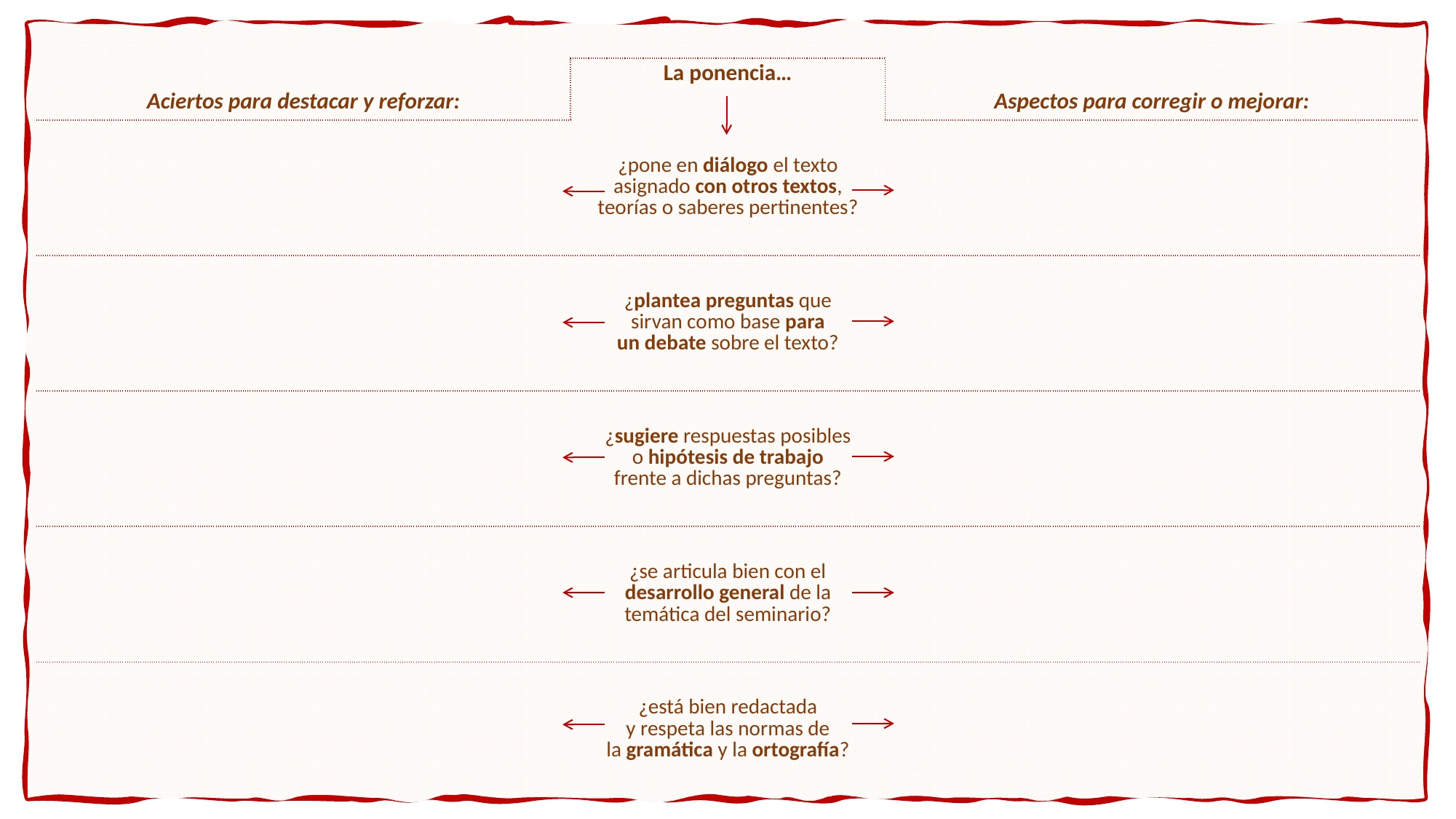

|  | Informe de lectura |  |  |  |
| --- | --- | --- | --- | --- |
| Aciertos para destacar y reforzar: | La ponencia… |  | Aspectos para corregir o mejorar: |  |
|  | ¿pone en diálogo el texto asignado con otros textos, teorías o saberes pertinentes? |  |  |  |
|  | ¿plantea preguntas que sirvan como base para un debate sobre el texto? |  |  |  |
|  | ¿sugiere respuestas posibles o hipótesis de trabajo frente a dichas preguntas? |  |  |  |
|  | ¿se articula bien con el desarrollo general de la temática del seminario? |  |  |  |
|  | ¿está bien redactada y respeta las normas de la gramática y la ortografía? |  |  |  |